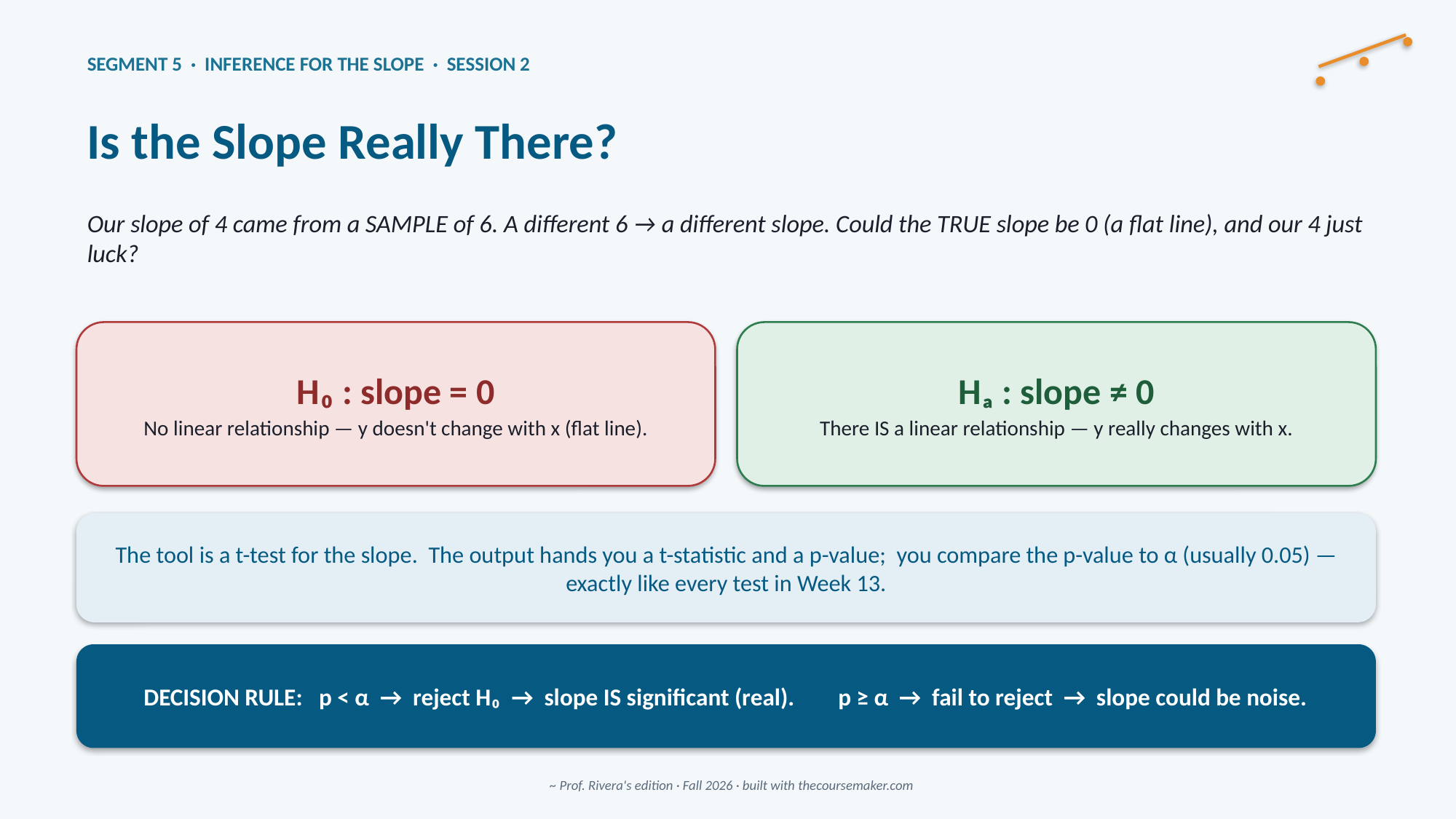

SEGMENT 5  ·  INFERENCE FOR THE SLOPE  ·  SESSION 2

Is the Slope Really There?
Our slope of 4 came from a SAMPLE of 6. A different 6 → a different slope. Could the TRUE slope be 0 (a flat line), and our 4 just luck?
H₀ : slope = 0
No linear relationship — y doesn't change with x (flat line).
Hₐ : slope ≠ 0
There IS a linear relationship — y really changes with x.
The tool is a t-test for the slope.  The output hands you a t-statistic and a p-value;  you compare the p-value to α (usually 0.05) — exactly like every test in Week 13.
DECISION RULE:   p < α  →  reject H₀  →  slope IS significant (real).        p ≥ α  →  fail to reject  →  slope could be noise.
~ Prof. Rivera's edition · Fall 2026 · built with thecoursemaker.com